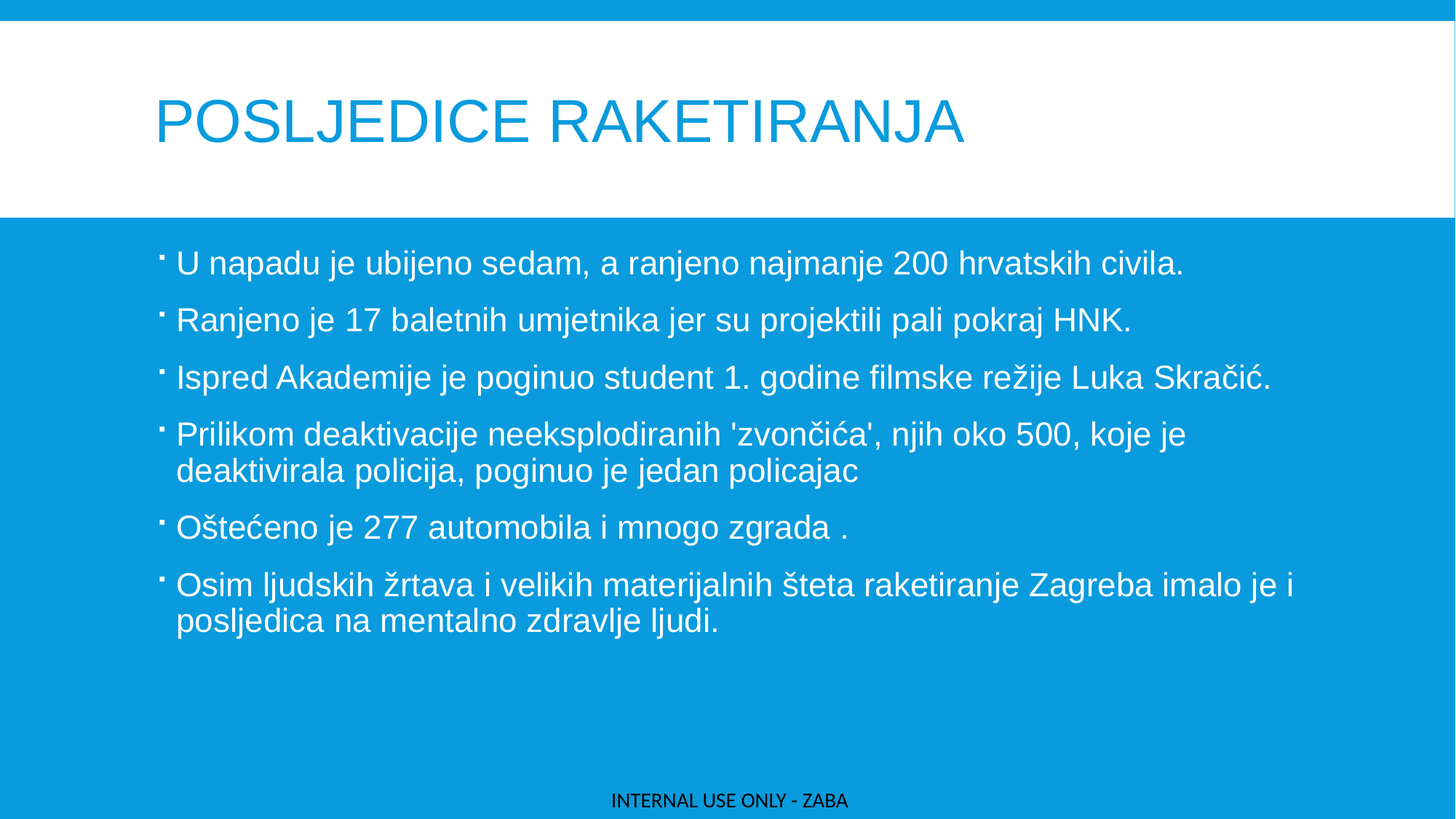

# Posljedice raketiranja
U napadu je ubijeno sedam, a ranjeno najmanje 200 hrvatskih civila.
Ranjeno je 17 baletnih umjetnika jer su projektili pali pokraj HNK.
Ispred Akademije je poginuo student 1. godine filmske režije Luka Skračić.
Prilikom deaktivacije neeksplodiranih 'zvončića', njih oko 500, koje je deaktivirala policija, poginuo je jedan policajac
Oštećeno je 277 automobila i mnogo zgrada .
Osim ljudskih žrtava i velikih materijalnih šteta raketiranje Zagreba imalo je i posljedica na mentalno zdravlje ljudi.